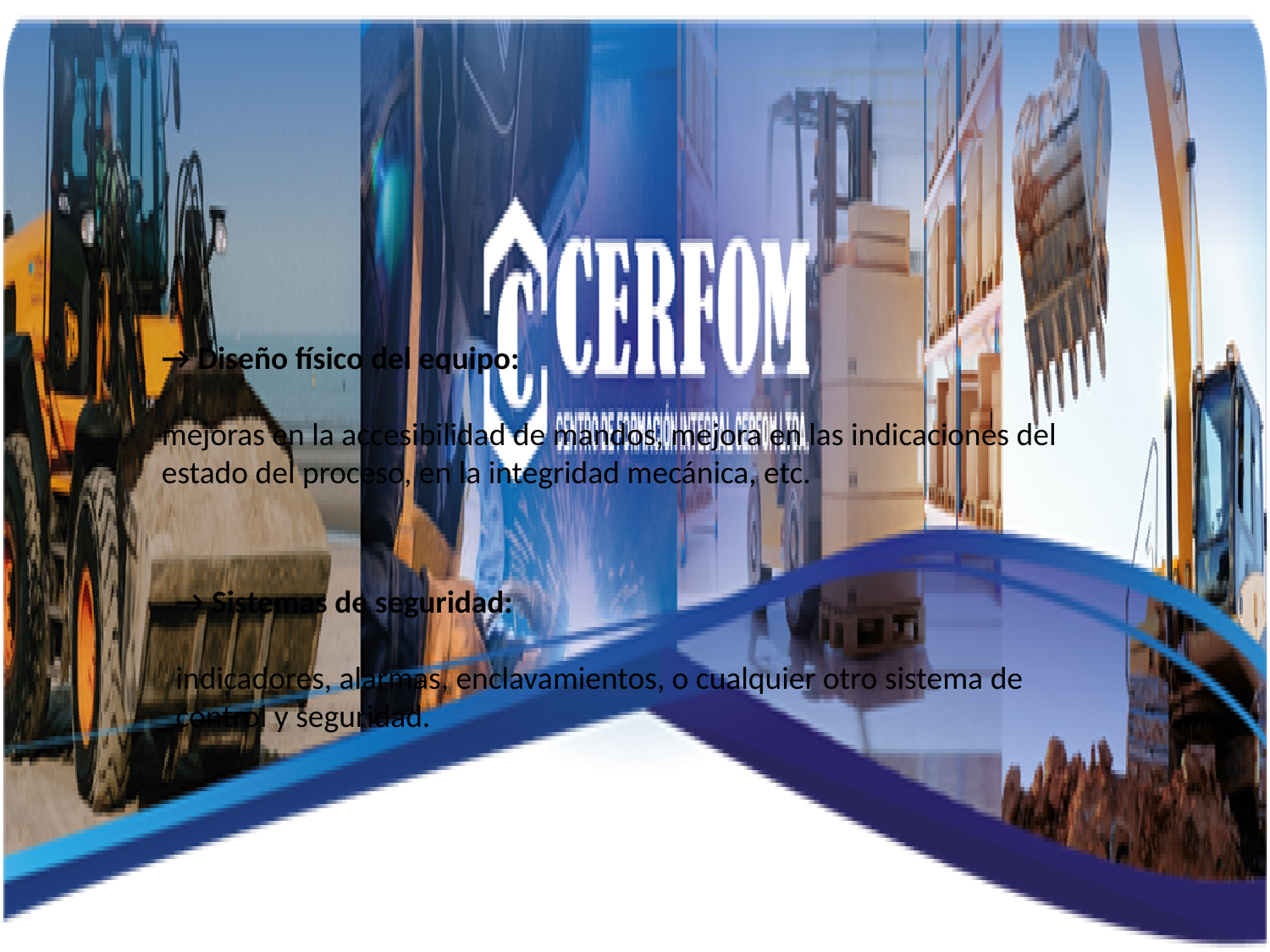

→ Diseño físico del equipo:

mejoras en la accesibilidad de mandos, mejora en las indicaciones del estado del proceso, en la integridad mecánica, etc.
→ Sistemas de seguridad:

indicadores, alarmas, enclavamientos, o cualquier otro sistema de control y seguridad.